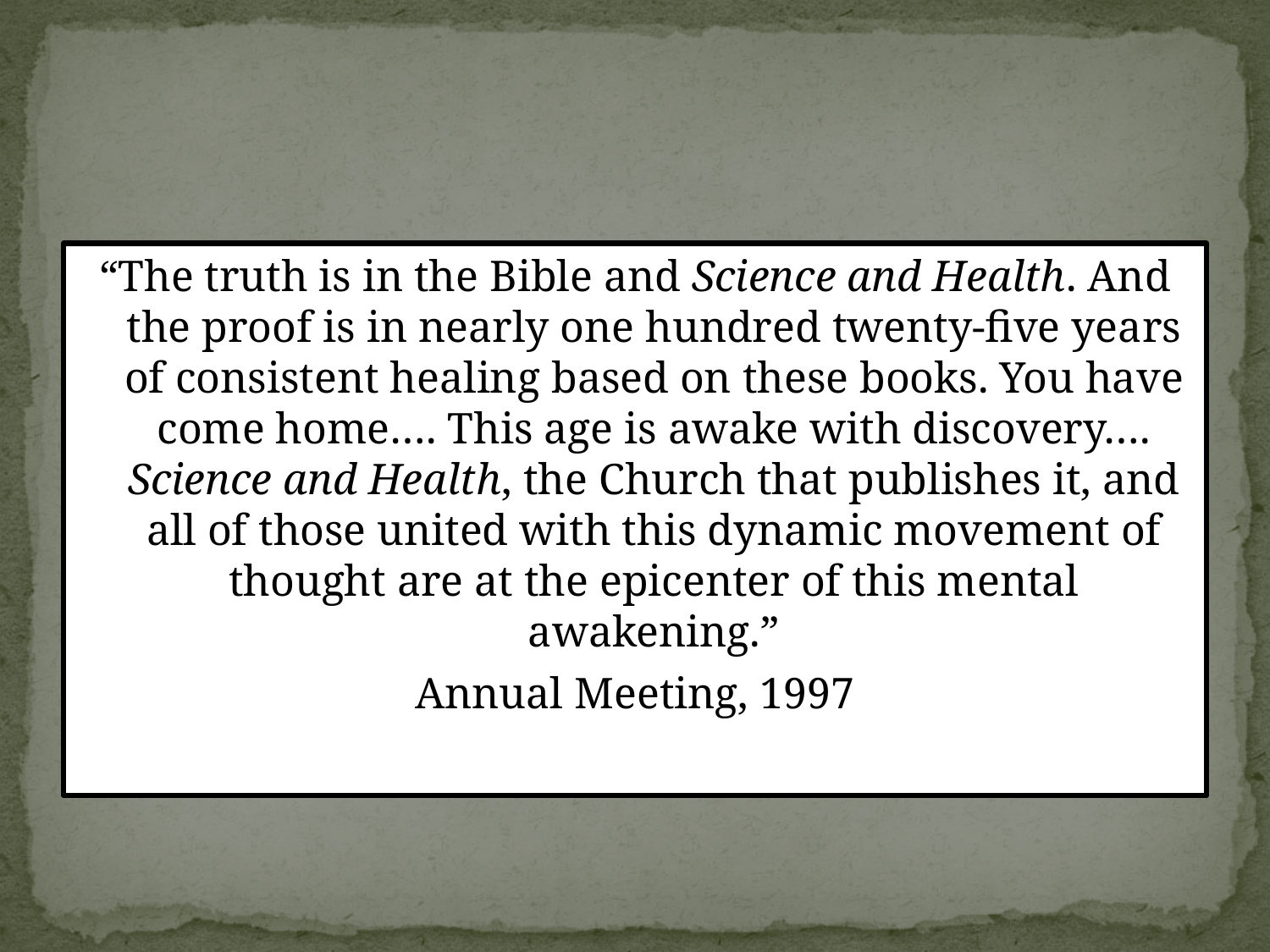

#
“The truth is in the Bible and Science and Health. And the proof is in nearly one hundred twenty-five years of consistent healing based on these books. You have come home…. This age is awake with discovery…. Science and Health, the Church that publishes it, and all of those united with this dynamic movement of thought are at the epicenter of this mental awakening.”
Annual Meeting, 1997